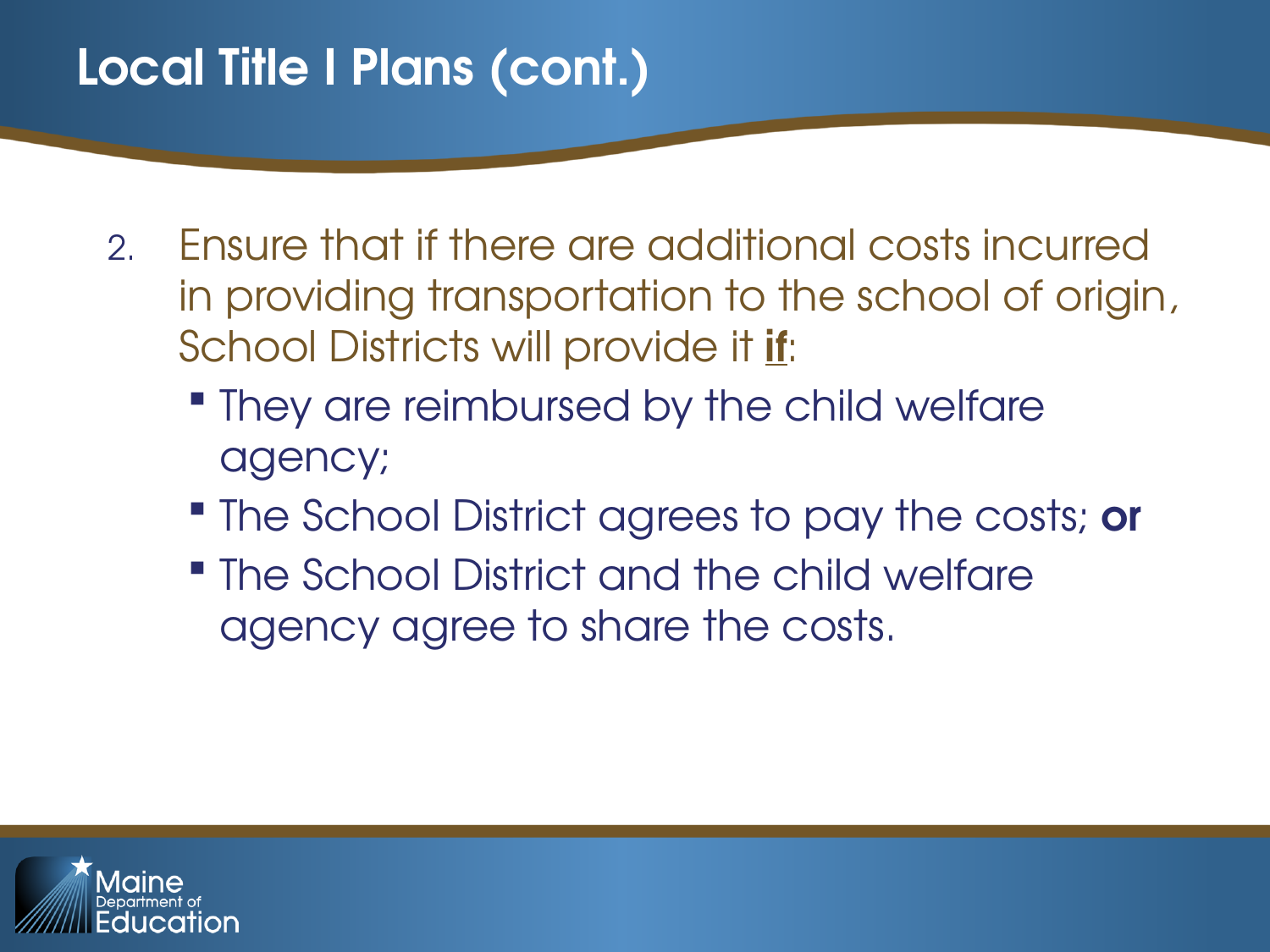

# Local Title I Plans (cont.)
Ensure that if there are additional costs incurred in providing transportation to the school of origin, School Districts will provide it if:
They are reimbursed by the child welfare agency;
The School District agrees to pay the costs; or
The School District and the child welfare agency agree to share the costs.